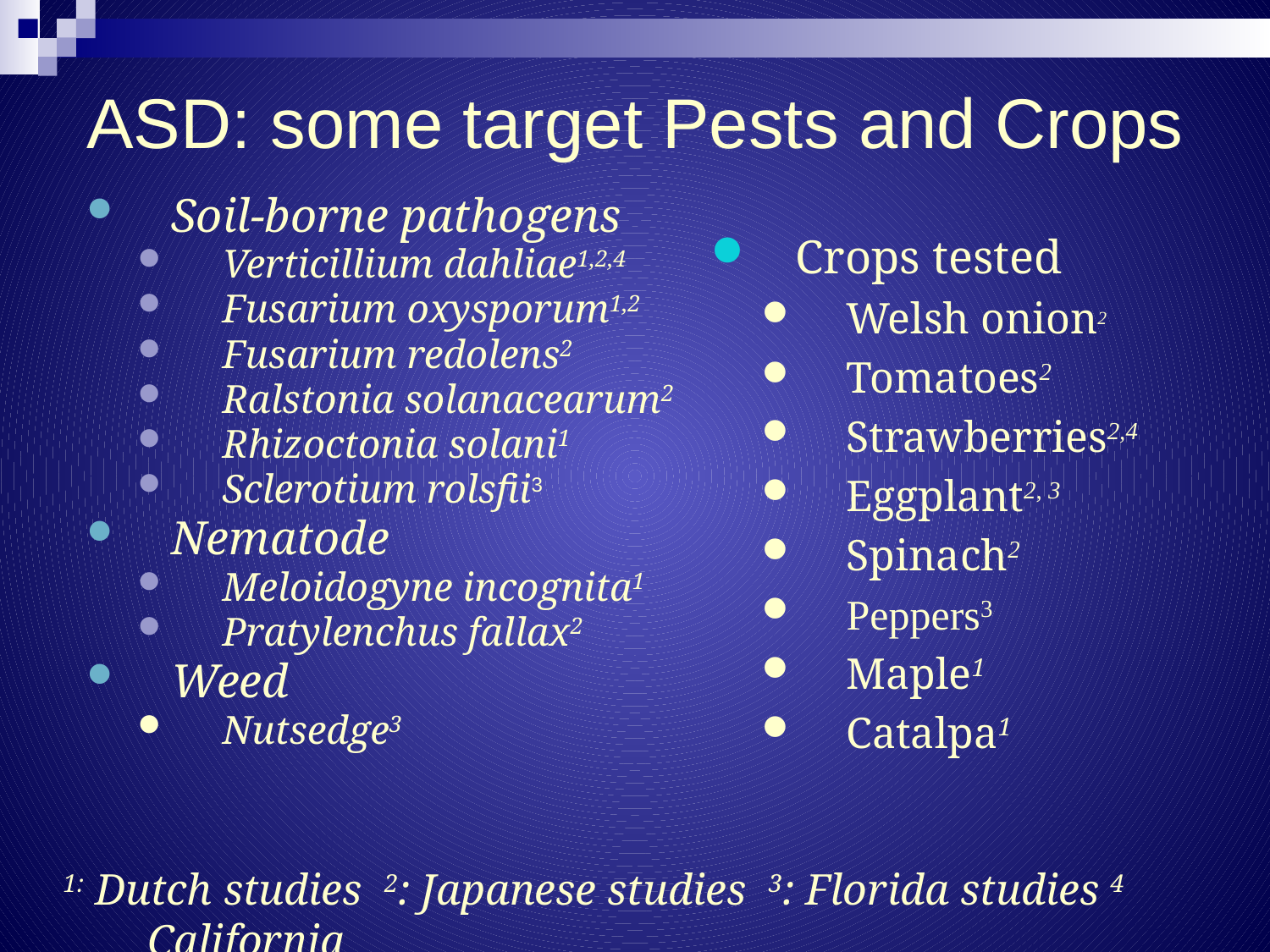

ASD: some target Pests and Crops
Soil-borne pathogens
Verticillium dahliae1,2,4
Fusarium oxysporum1,2
Fusarium redolens2
Ralstonia solanacearum2
Rhizoctonia solani1
Sclerotium rolsfii3
Nematode
Meloidogyne incognita1
Pratylenchus fallax2
Weed
Nutsedge3

Crops tested
Welsh onion2
Tomatoes2
Strawberries2,4
Eggplant2, 3
Spinach2
Peppers3
Maple1
Catalpa1

1: Dutch studies  2: Japanese studies  3: Florida studies 4 California